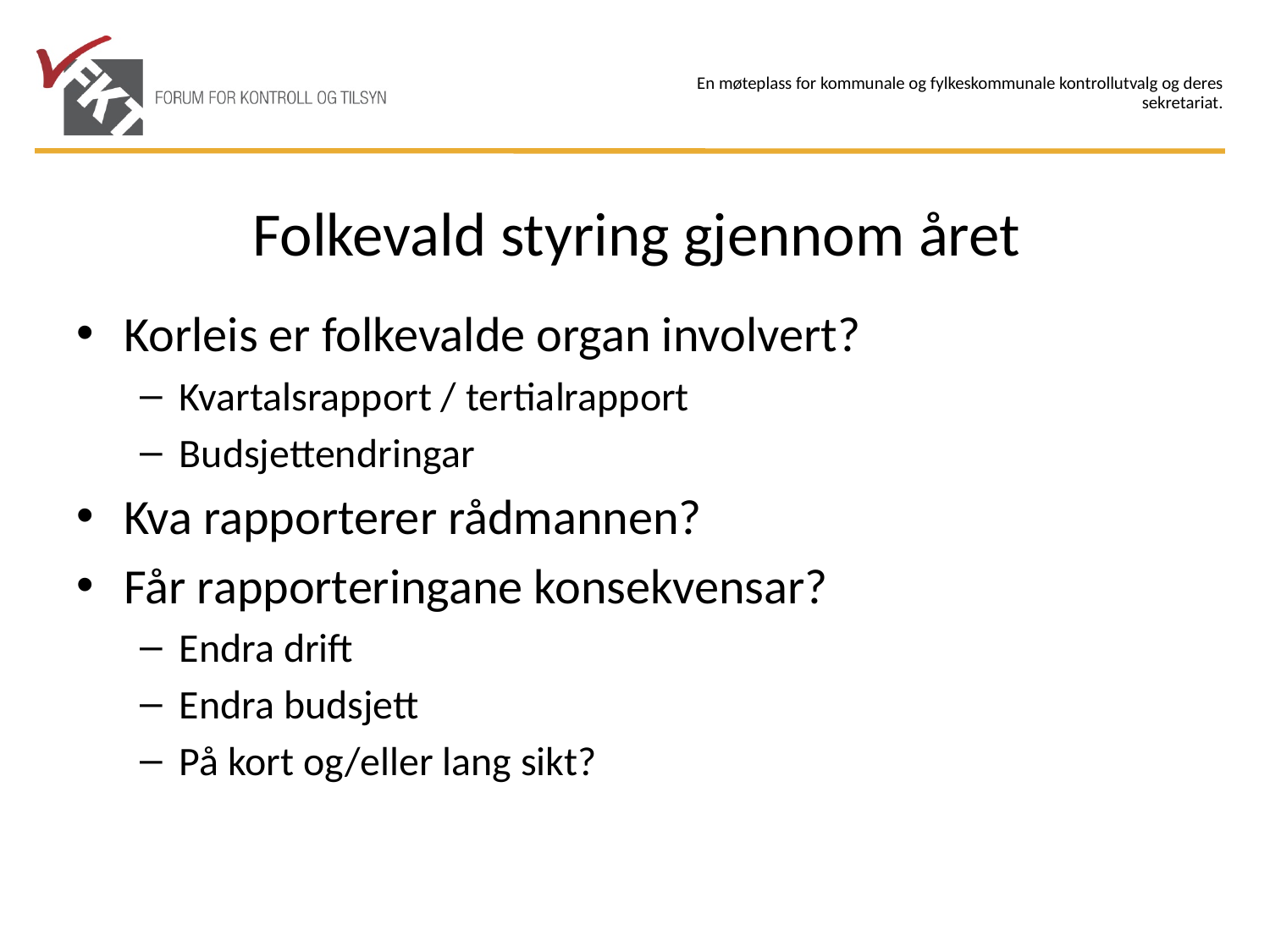

# Folkevald styring gjennom året
Korleis er folkevalde organ involvert?
Kvartalsrapport / tertialrapport
Budsjettendringar
Kva rapporterer rådmannen?
Får rapporteringane konsekvensar?
Endra drift
Endra budsjett
På kort og/eller lang sikt?